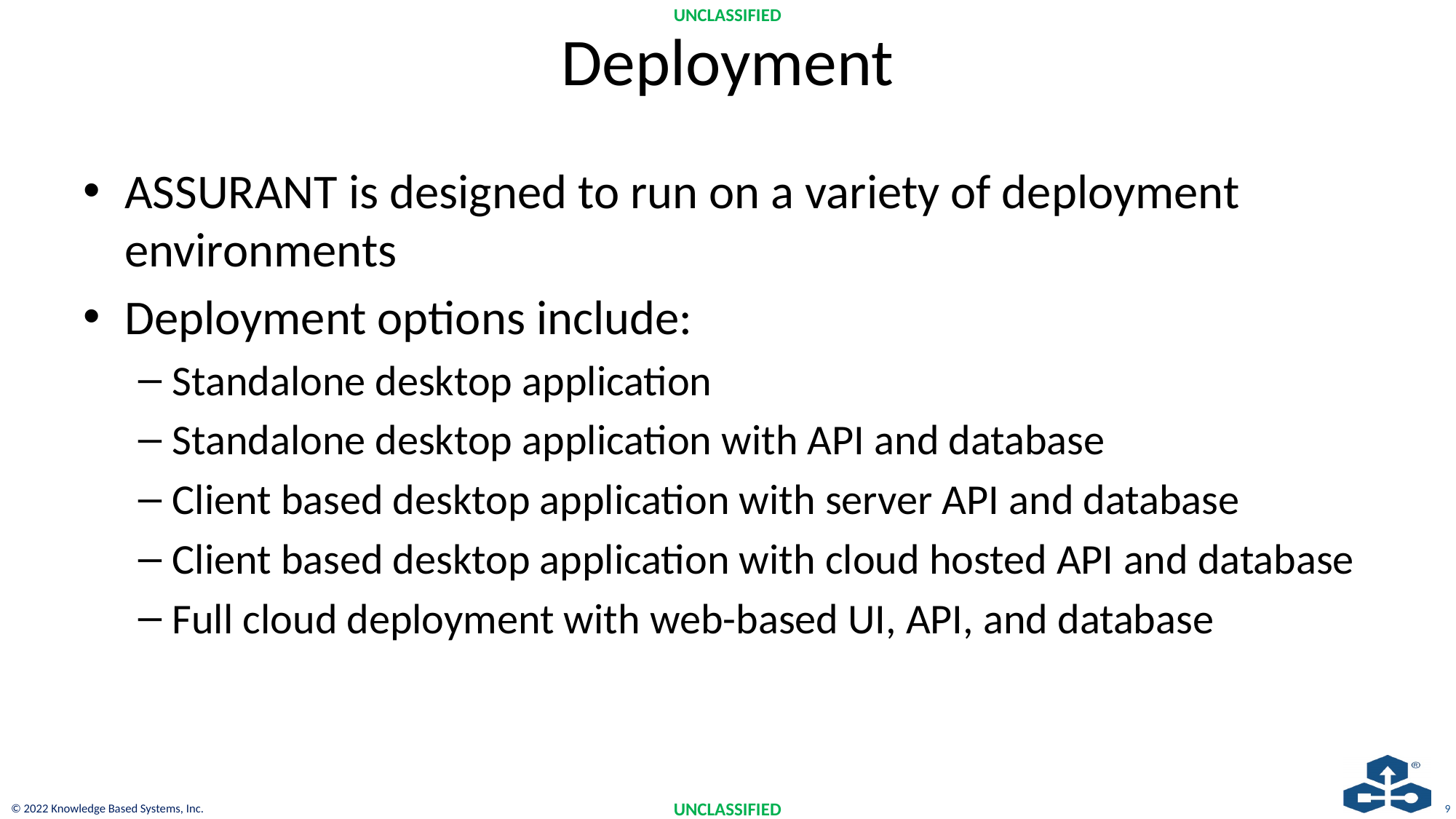

# Deployment
ASSURANT is designed to run on a variety of deployment environments
Deployment options include:
Standalone desktop application
Standalone desktop application with API and database
Client based desktop application with server API and database
Client based desktop application with cloud hosted API and database
Full cloud deployment with web-based UI, API, and database